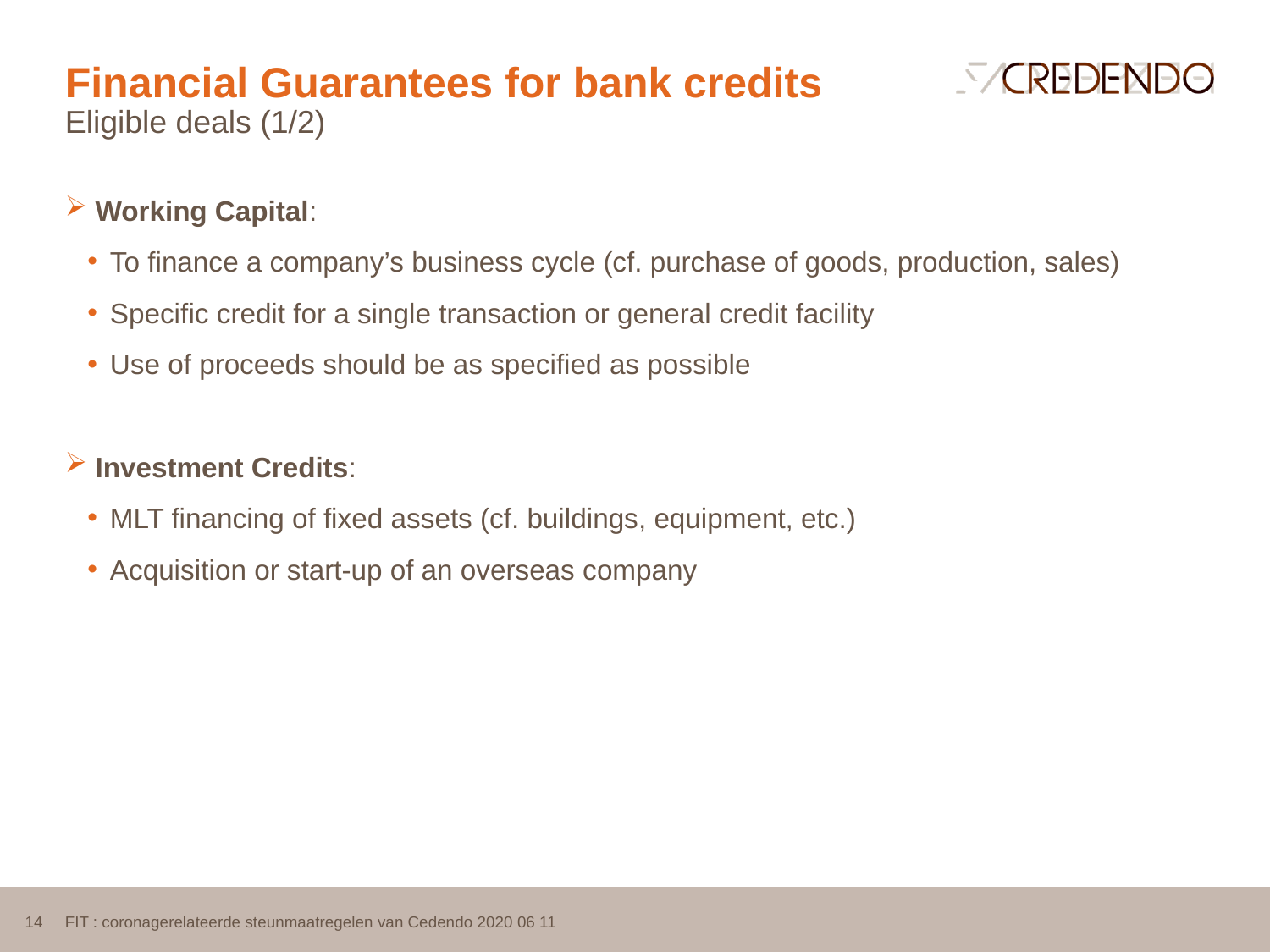

Financial Guarantees for bank credits

Eligible deals (1/2)
 Working Capital:
To finance a company’s business cycle (cf. purchase of goods, production, sales)
Specific credit for a single transaction or general credit facility
Use of proceeds should be as specified as possible

 Investment Credits:
MLT financing of fixed assets (cf. buildings, equipment, etc.)
Acquisition or start-up of an overseas company

14
FIT : coronagerelateerde steunmaatregelen van Cedendo 2020 06 11